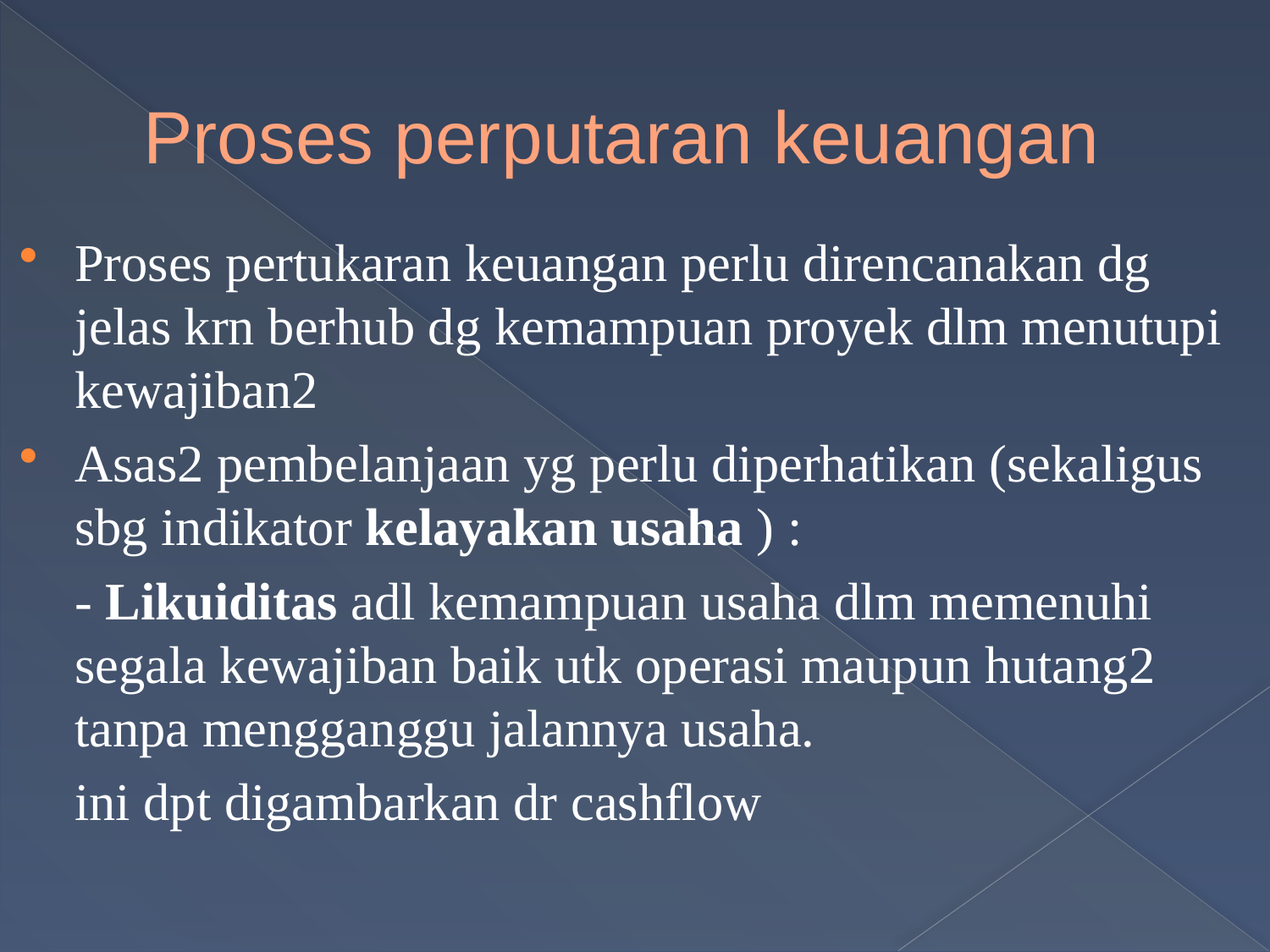

# Proses perputaran keuangan
Proses pertukaran keuangan perlu direncanakan dg jelas krn berhub dg kemampuan proyek dlm menutupi kewajiban2
Asas2 pembelanjaan yg perlu diperhatikan (sekaligus sbg indikator kelayakan usaha ) :
	- Likuiditas adl kemampuan usaha dlm memenuhi segala kewajiban baik utk operasi maupun hutang2 tanpa mengganggu jalannya usaha.
	ini dpt digambarkan dr cashflow